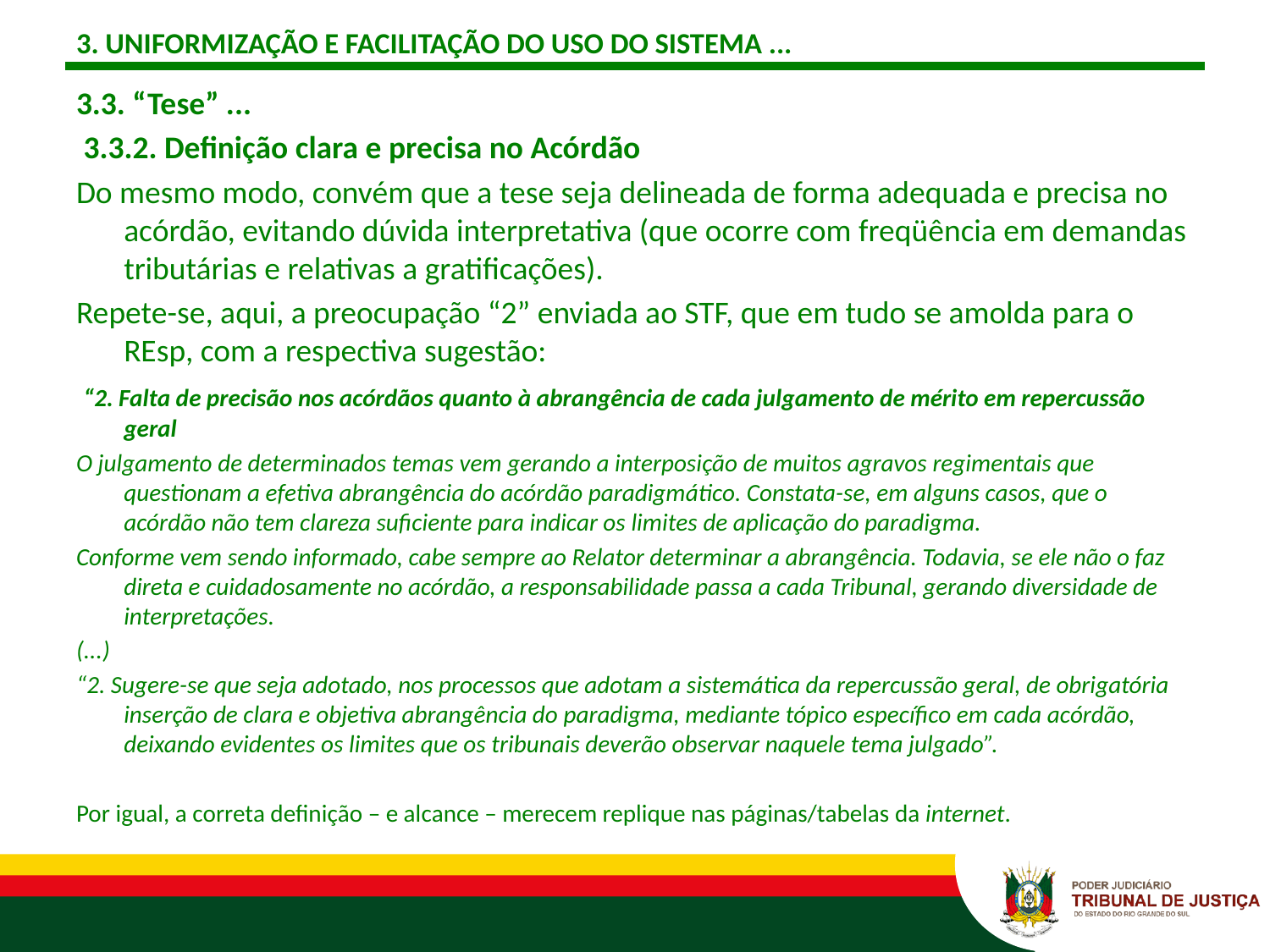

# 3. UNIFORMIZAÇÃO E FACILITAÇÃO DO USO DO SISTEMA ...
3.3. “Tese” ...
 3.3.2. Definição clara e precisa no Acórdão
Do mesmo modo, convém que a tese seja delineada de forma adequada e precisa no acórdão, evitando dúvida interpretativa (que ocorre com freqüência em demandas tributárias e relativas a gratificações).
Repete-se, aqui, a preocupação “2” enviada ao STF, que em tudo se amolda para o REsp, com a respectiva sugestão:
 “2. Falta de precisão nos acórdãos quanto à abrangência de cada julgamento de mérito em repercussão geral
O julgamento de determinados temas vem gerando a interposição de muitos agravos regimentais que questionam a efetiva abrangência do acórdão paradigmático. Constata-se, em alguns casos, que o acórdão não tem clareza suficiente para indicar os limites de aplicação do paradigma.
Conforme vem sendo informado, cabe sempre ao Relator determinar a abrangência. Todavia, se ele não o faz direta e cuidadosamente no acórdão, a responsabilidade passa a cada Tribunal, gerando diversidade de interpretações.
(...)
“2. Sugere-se que seja adotado, nos processos que adotam a sistemática da repercussão geral, de obrigatória inserção de clara e objetiva abrangência do paradigma, mediante tópico específico em cada acórdão, deixando evidentes os limites que os tribunais deverão observar naquele tema julgado”.

Por igual, a correta definição – e alcance – merecem replique nas páginas/tabelas da internet.